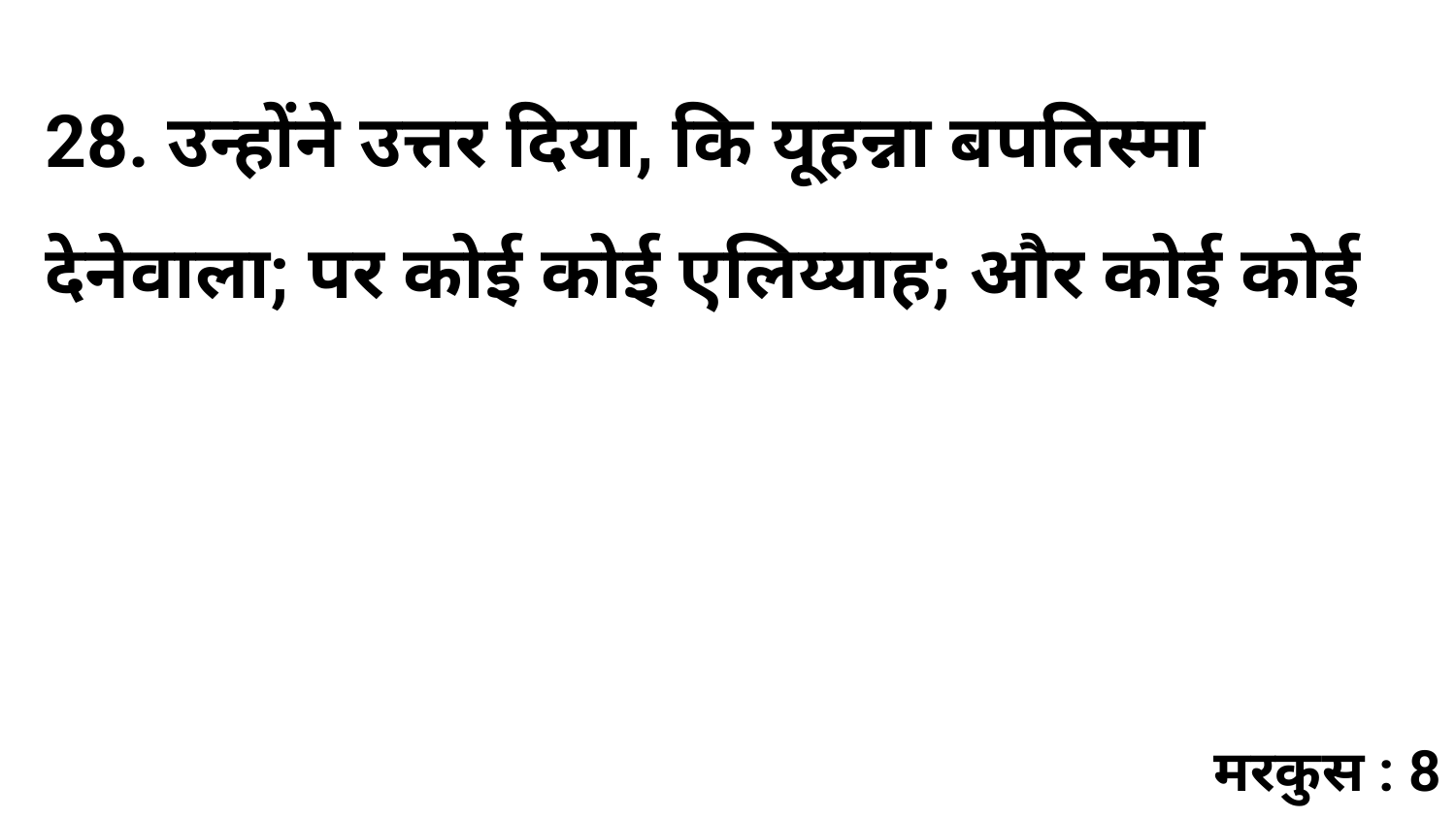

28. उन्होंने उत्तर दिया, कि यूहन्ना बपतिस्मा देनेवाला; पर कोई कोई एलिय्याह; और कोई कोई
मरकुस : 8